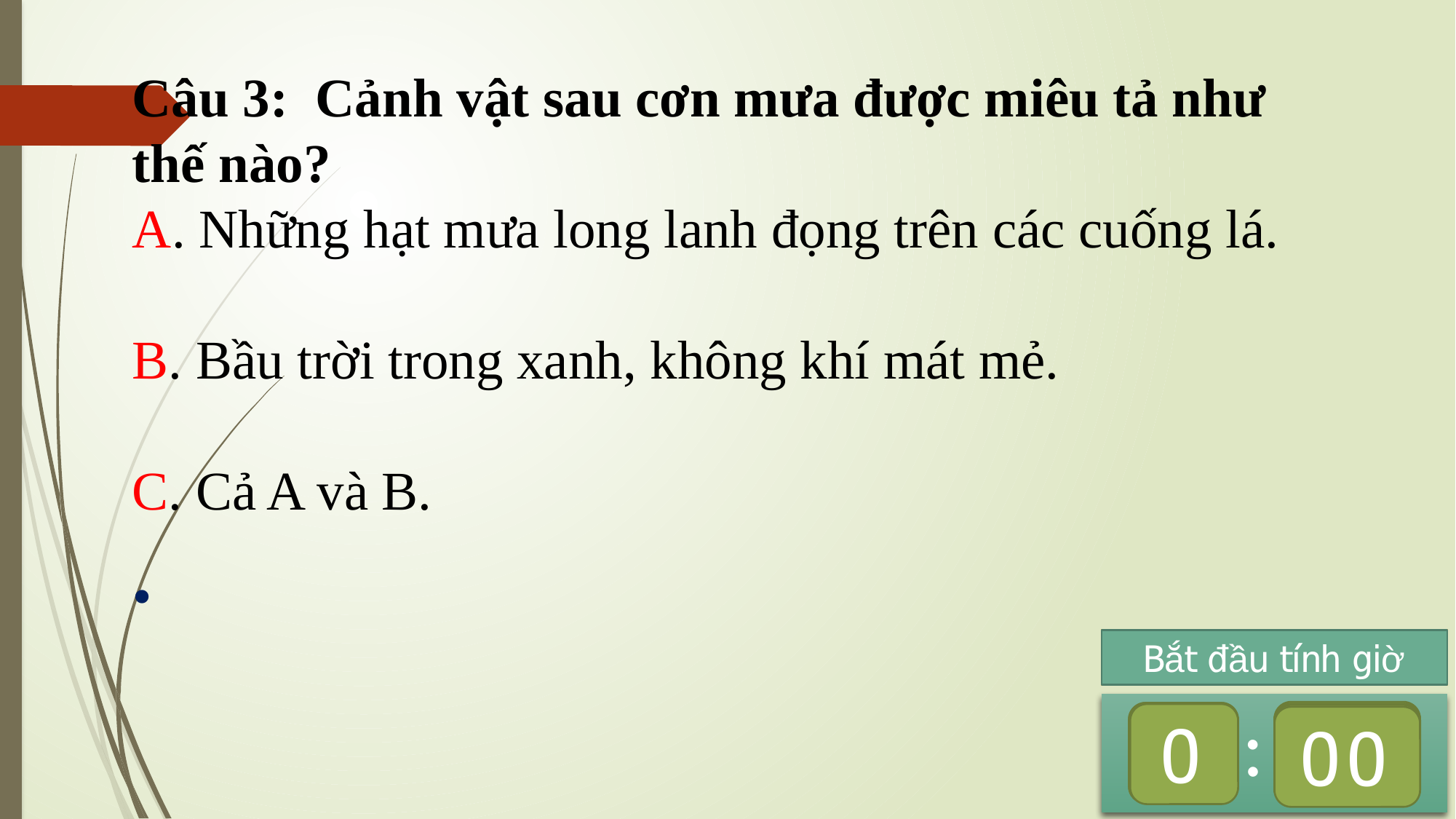

Câu 3:  Cảnh vật sau cơn mưa được miêu tả như thế nào?
A. Những hạt mưa long lanh đọng trên các cuống lá.

B. Bầu trời trong xanh, không khí mát mẻ.

C. Cả A và B.
.
Hết giờ
Thời gian còn lại ...
Bắt đầu tính giờ
:

08
0
0
10
09
07
06
03
0
05
01
02
04
00